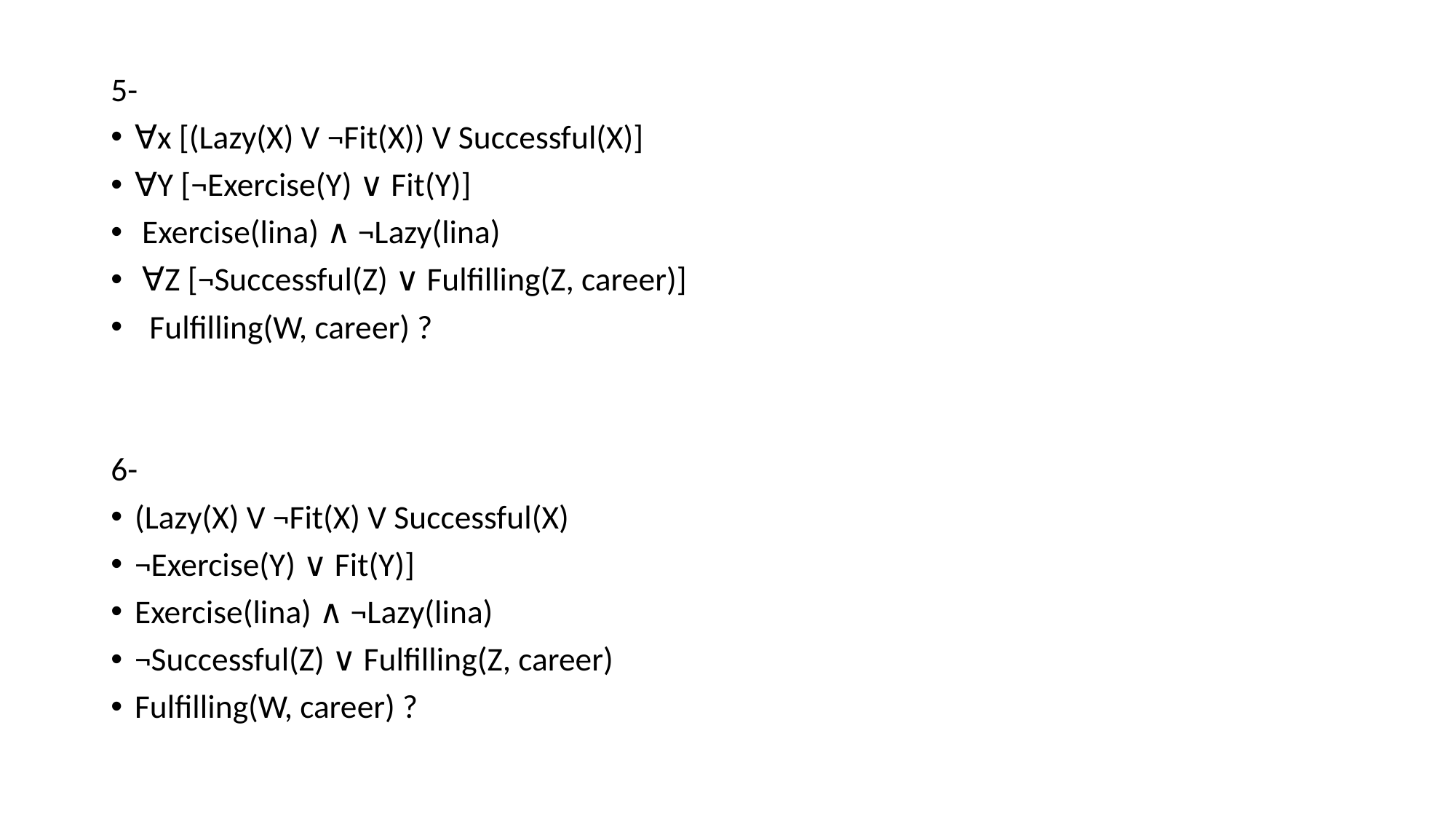

5-
∀x [(Lazy(X) V ¬Fit(X)) V Successful(X)]
∀Y [¬Exercise(Y) ∨ Fit(Y)]
 Exercise(lina) ∧ ¬Lazy(lina)
 ∀Z [¬Successful(Z) ∨ Fulfilling(Z, career)]
  Fulfilling(W, career) ?

6-
(Lazy(X) V ¬Fit(X) V Successful(X)
¬Exercise(Y) ∨ Fit(Y)]
Exercise(lina) ∧ ¬Lazy(lina)
¬Successful(Z) ∨ Fulfilling(Z, career)
Fulfilling(W, career) ?